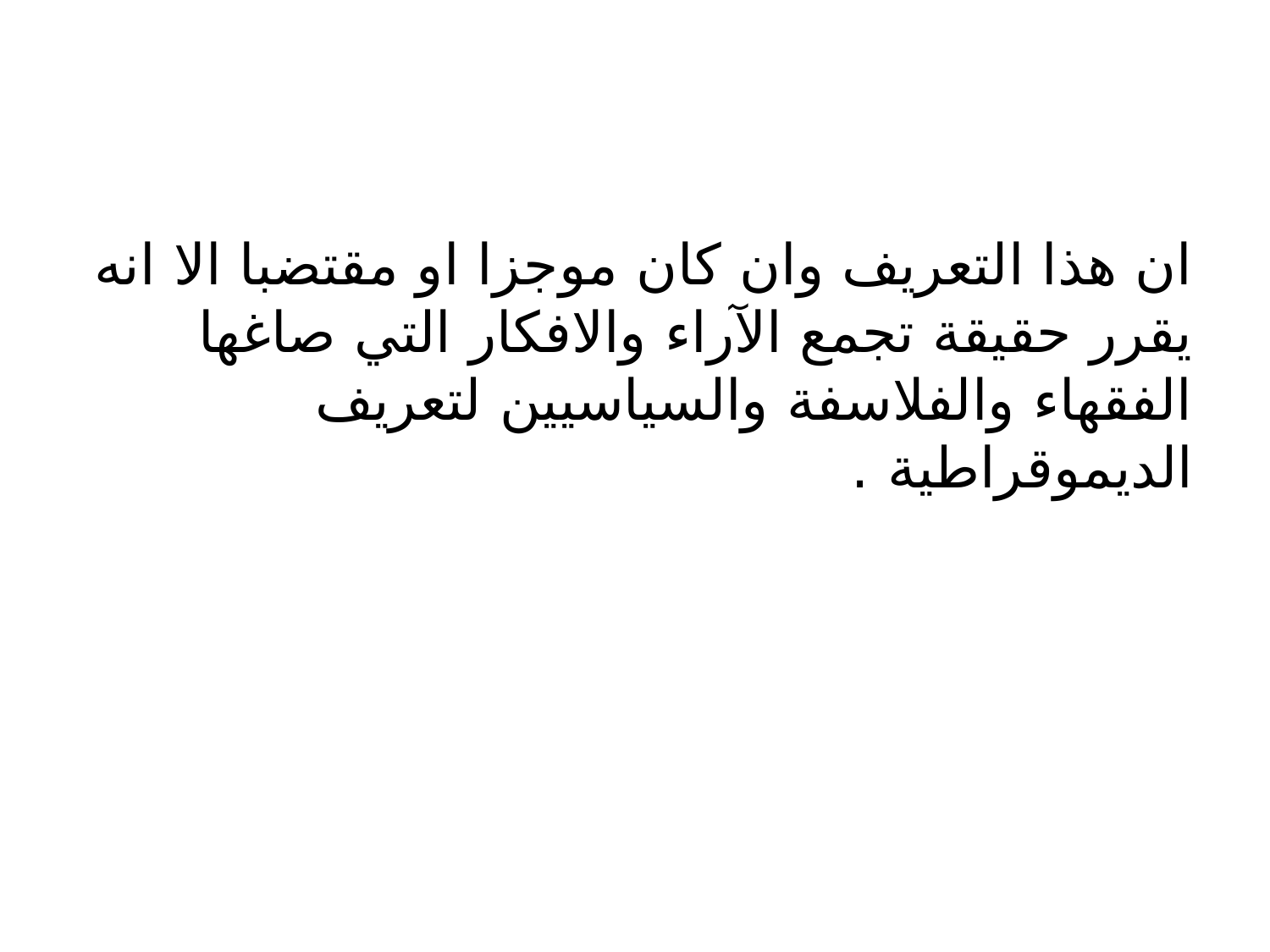

#
ان هذا التعريف وان كان موجزا او مقتضبا الا انه يقرر حقيقة تجمع الآراء والافكار التي صاغها الفقهاء والفلاسفة والسياسيين لتعريف الديموقراطية .